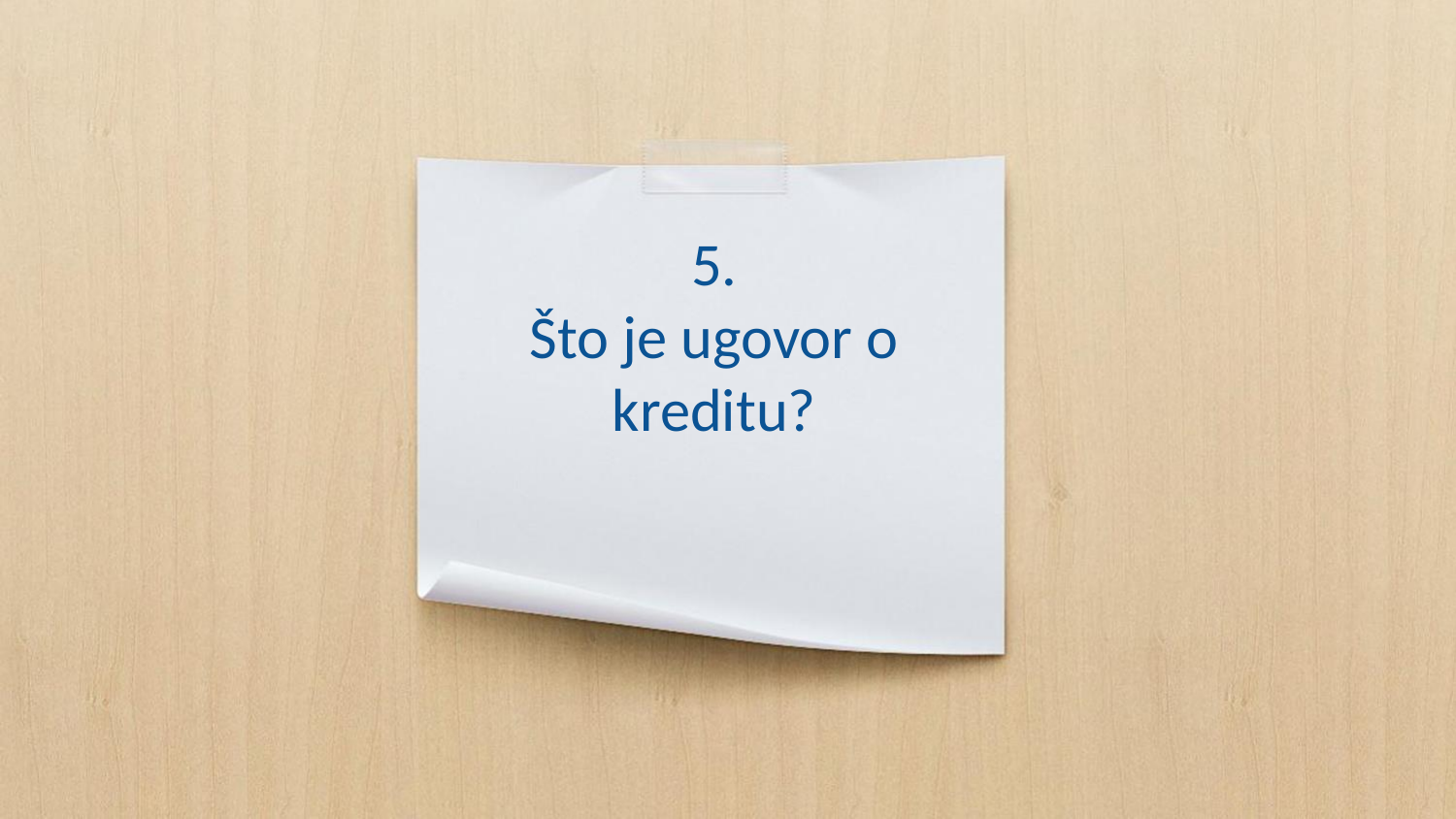

# 5. Što je ugovor o kreditu?